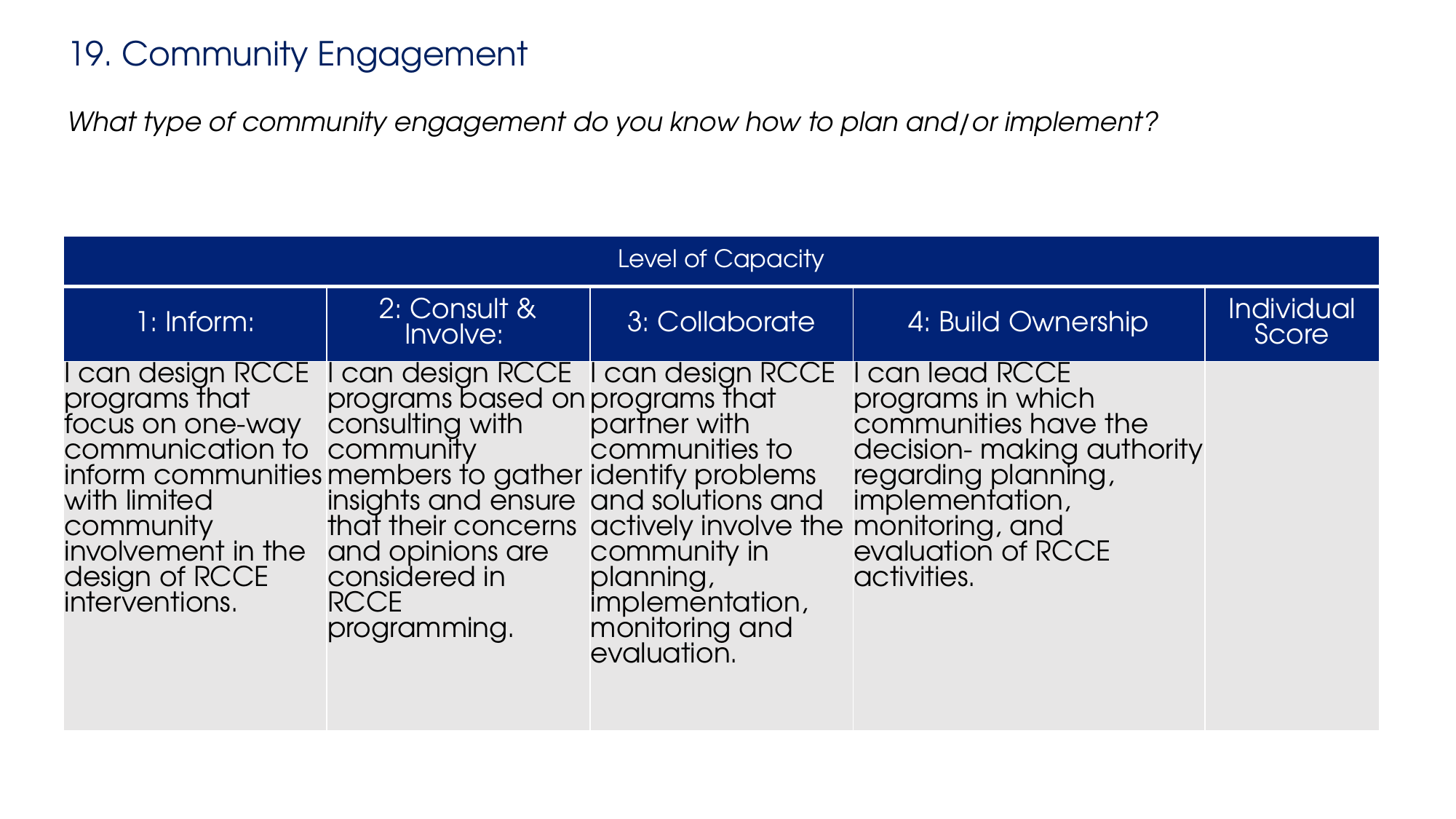

# 19. Community Engagement What type of community engagement do you know how to plan and/or implement?
| Level of Capacity |  |  |  |  |
| --- | --- | --- | --- | --- |
| 1: Inform: | 2: Consult & Involve: | 3: Collaborate | 4: Build Ownership | Individual Score |
| I can design RCCE programs that focus on one-way communication to inform communities with limited community involvement in the design of RCCE interventions. | I can design RCCE programs based on consulting with community members to gather insights and ensure that their concerns and opinions are considered in RCCE programming. | I can design RCCE programs that partner with communities to identify problems and solutions and actively involve the community in planning, implementation, monitoring and evaluation. | I can lead RCCE programs in which communities have the decision- making authority regarding planning, implementation, monitoring, and evaluation of RCCE activities. |  |